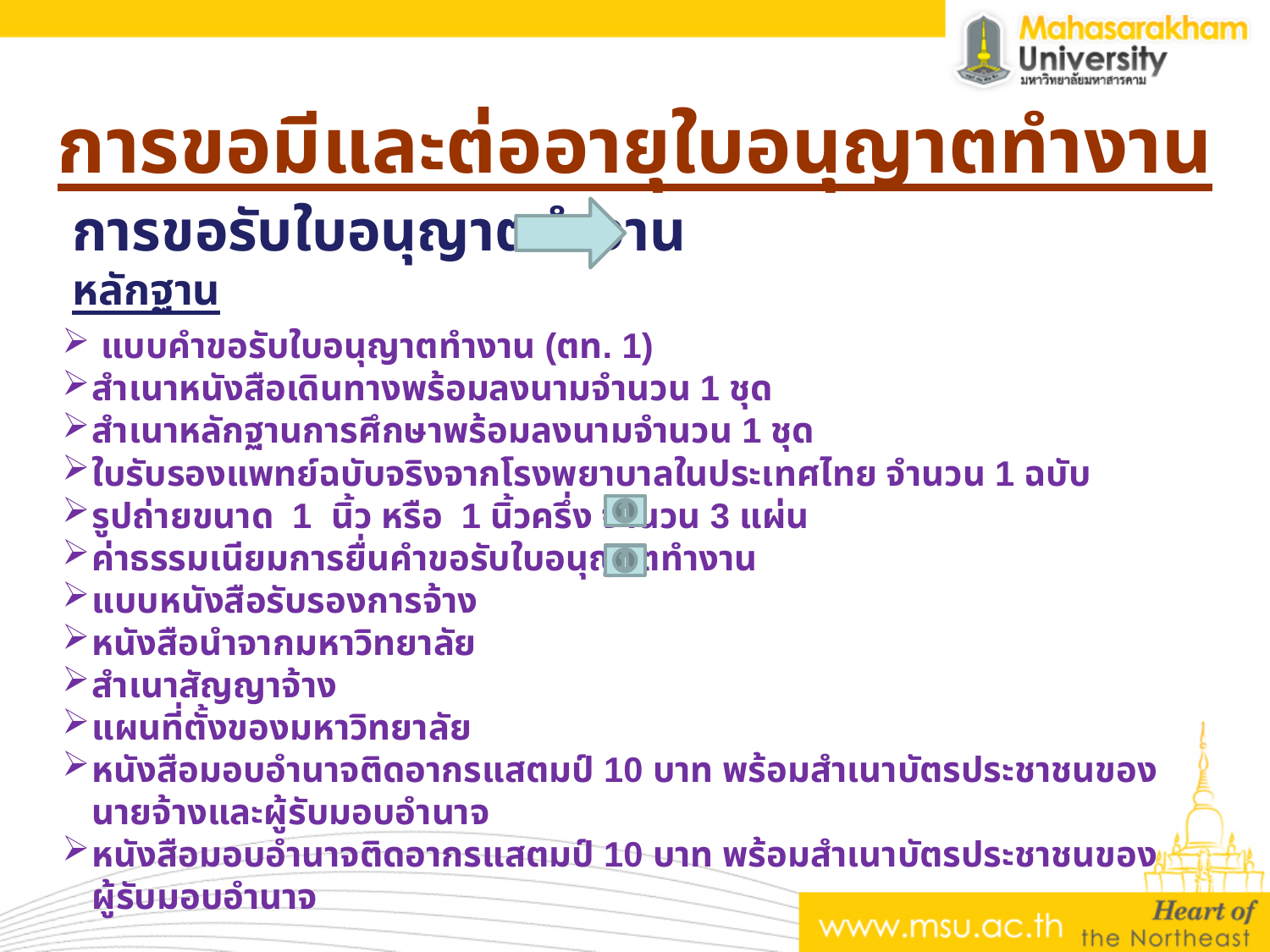

การขอมีและต่ออายุใบอนุญาตทำงาน

การขอรับใบอนุญาตทำงาน
หลักฐาน

#
 แบบคำขอรับใบอนุญาตทำงาน (ตท. 1)
สำเนาหนังสือเดินทางพร้อมลงนามจำนวน 1 ชุด
สำเนาหลักฐานการศึกษาพร้อมลงนามจำนวน 1 ชุด
ใบรับรองแพทย์ฉบับจริงจากโรงพยาบาลในประเทศไทย จำนวน 1 ฉบับ
รูปถ่ายขนาด  1  นิ้ว หรือ  1 นิ้วครึ่ง จำนวน 3 แผ่น
ค่าธรรมเนียมการยื่นคำขอรับใบอนุญาตทำงาน
แบบหนังสือรับรองการจ้าง
หนังสือนำจากมหาวิทยาลัย
สำเนาสัญญาจ้าง
แผนที่ตั้งของมหาวิทยาลัย
หนังสือมอบอำนาจติดอากรแสตมป์ 10 บาท พร้อมสำเนาบัตรประชาชนของนายจ้างและผู้รับมอบอำนาจ
หนังสือมอบอำนาจติดอากรแสตมป์ 10 บาท พร้อมสำเนาบัตรประชาชนของผู้รับมอบอำนาจ